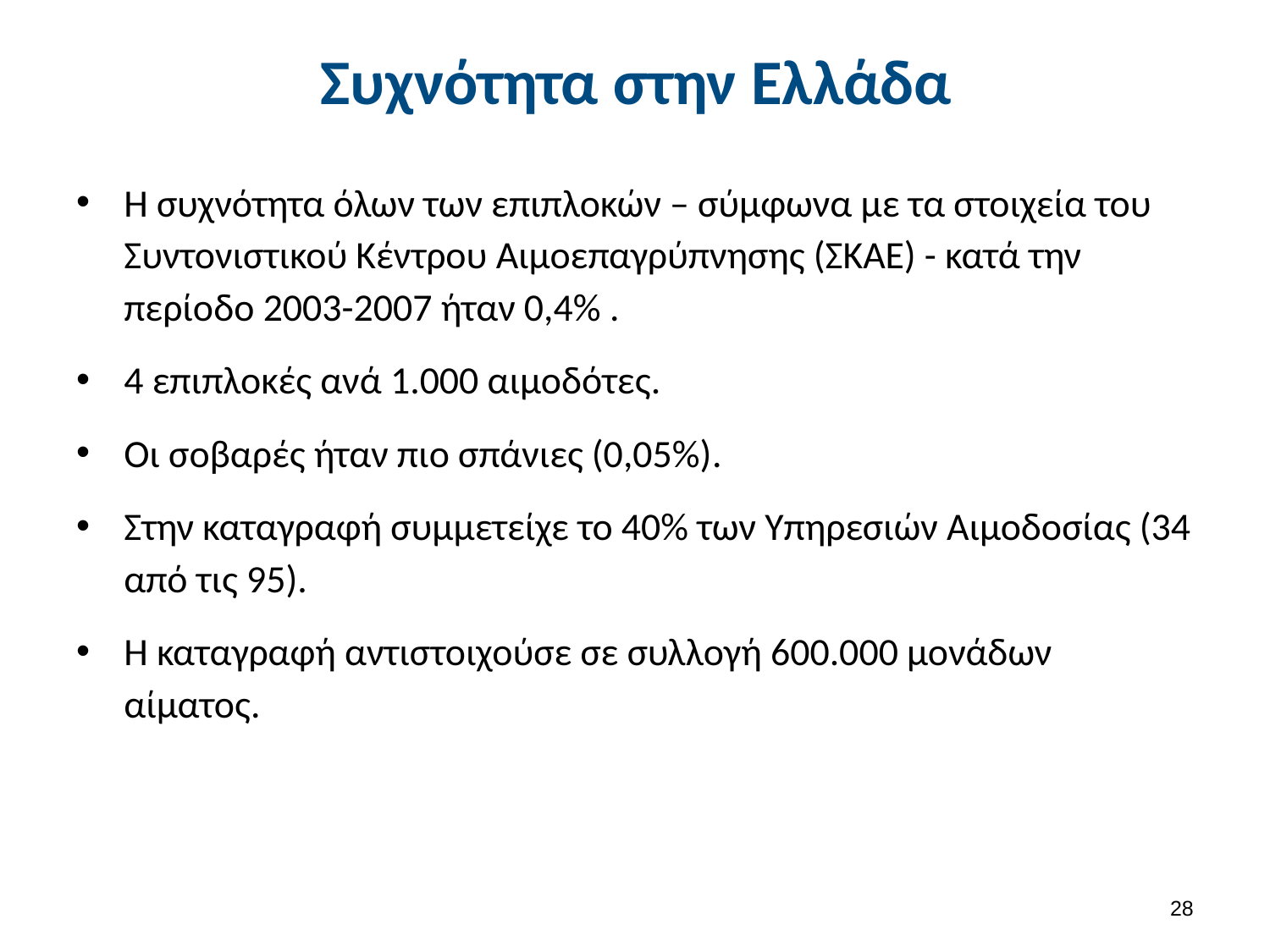

# Συχνότητα στην Ελλάδα
Η συχνότητα όλων των επιπλοκών – σύμφωνα με τα στοιχεία του Συντονιστικού Κέντρου Αιμοεπαγρύπνησης (ΣΚΑΕ) - κατά την περίοδο 2003-2007 ήταν 0,4% .
4 επιπλοκές ανά 1.000 αιμοδότες.
Οι σοβαρές ήταν πιο σπάνιες (0,05%).
Στην καταγραφή συμμετείχε το 40% των Υπηρεσιών Αιμοδοσίας (34 από τις 95).
Η καταγραφή αντιστοιχούσε σε συλλογή 600.000 μονάδων  αίματος.

28